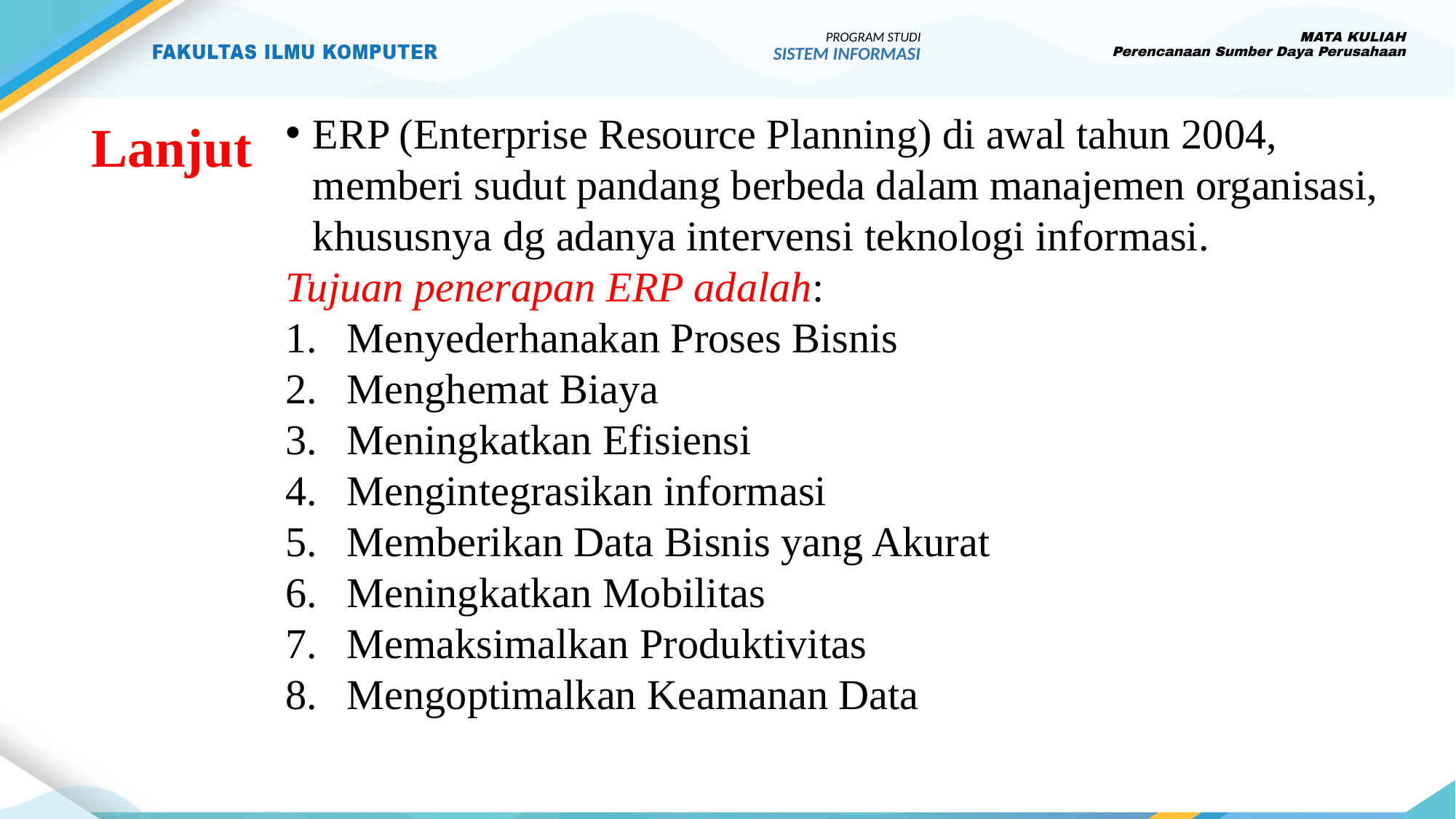

PROGRAM STUDI
SISTEM INFORMASI
MATA KULIAH
Perencanaan Sumber Daya Perusahaan
# Lanjut
ERP (Enterprise Resource Planning) di awal tahun 2004, memberi sudut pandang berbeda dalam manajemen organisasi, khususnya dg adanya intervensi teknologi informasi.
Tujuan penerapan ERP adalah:
Menyederhanakan Proses Bisnis
Menghemat Biaya
Meningkatkan Efisiensi
Mengintegrasikan informasi
Memberikan Data Bisnis yang Akurat
Meningkatkan Mobilitas
Memaksimalkan Produktivitas
Mengoptimalkan Keamanan Data